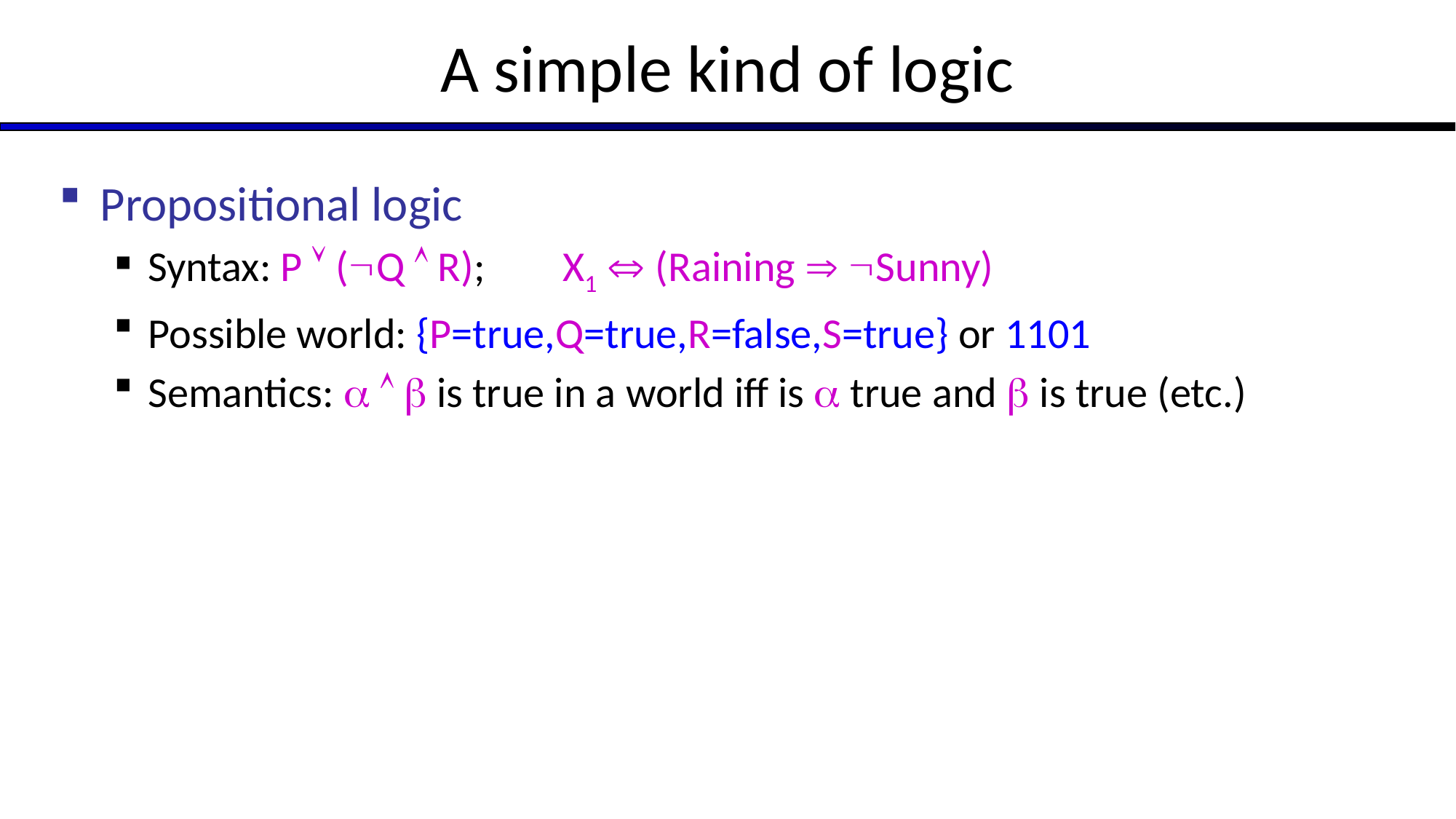

# A simple kind of logic
Propositional logic
Syntax: P ∨ (¬Q ∧ R);        X1 ⇔ (Raining ⇒ ¬Sunny)
Possible world: {P=true,Q=true,R=false,S=true} or 1101
Semantics: α ∧ β is true in a world iff is α true and β is true (etc.)